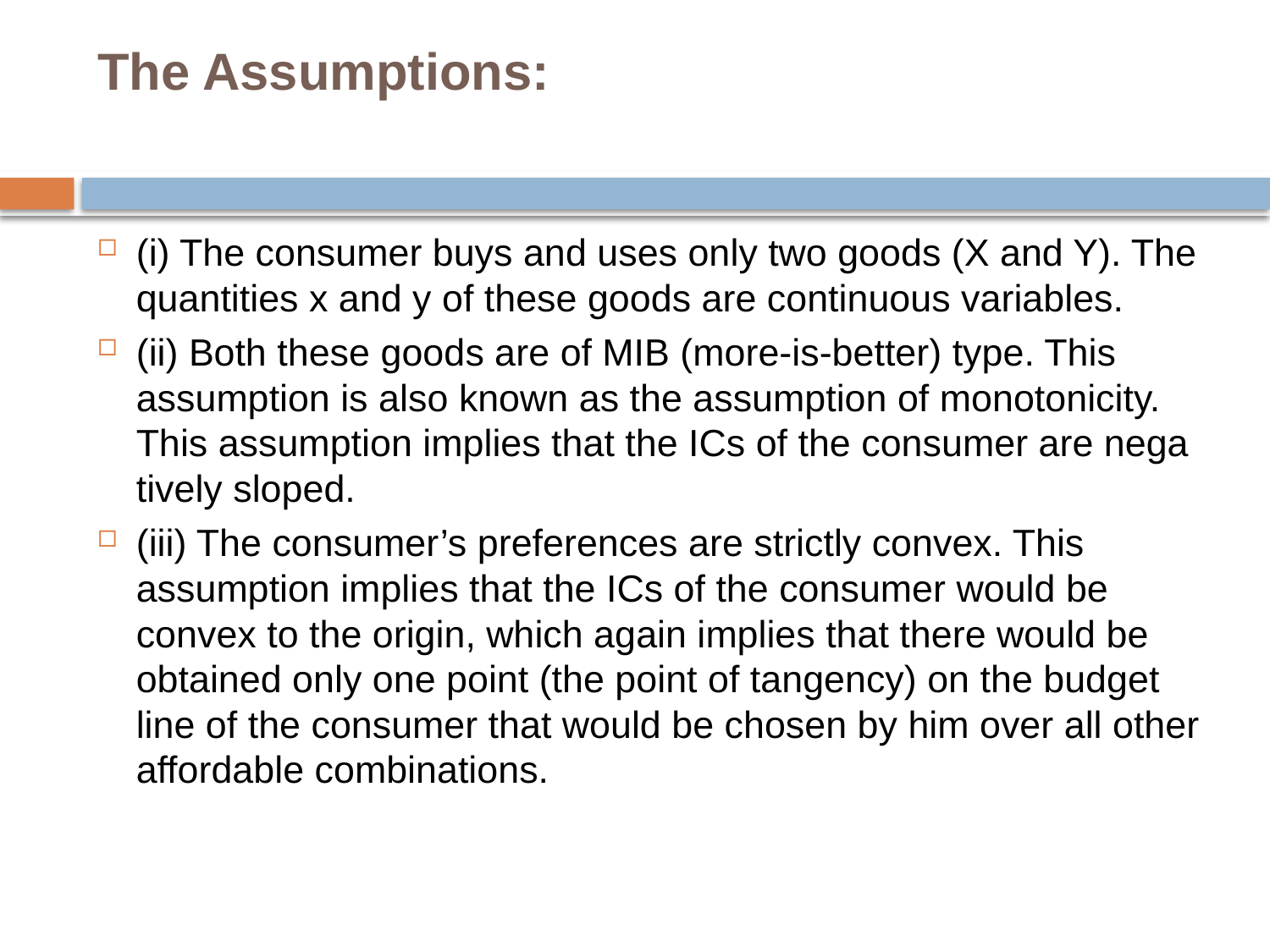

# The Assumptions:
(i) The consumer buys and uses only two goods (X and Y). The quantities x and y of these goods are continuous variables.
(ii) Both these goods are of MIB (more-is-better) type. This assumption is also known as the assumption of monotonicity. This assumption implies that the ICs of the consumer are nega­tively sloped.
(iii) The consumer’s preferences are strictly convex. This assumption implies that the ICs of the consumer would be convex to the origin, which again implies that there would be obtained only one point (the point of tangency) on the budget line of the consumer that would be chosen by him over all other affordable combinations.